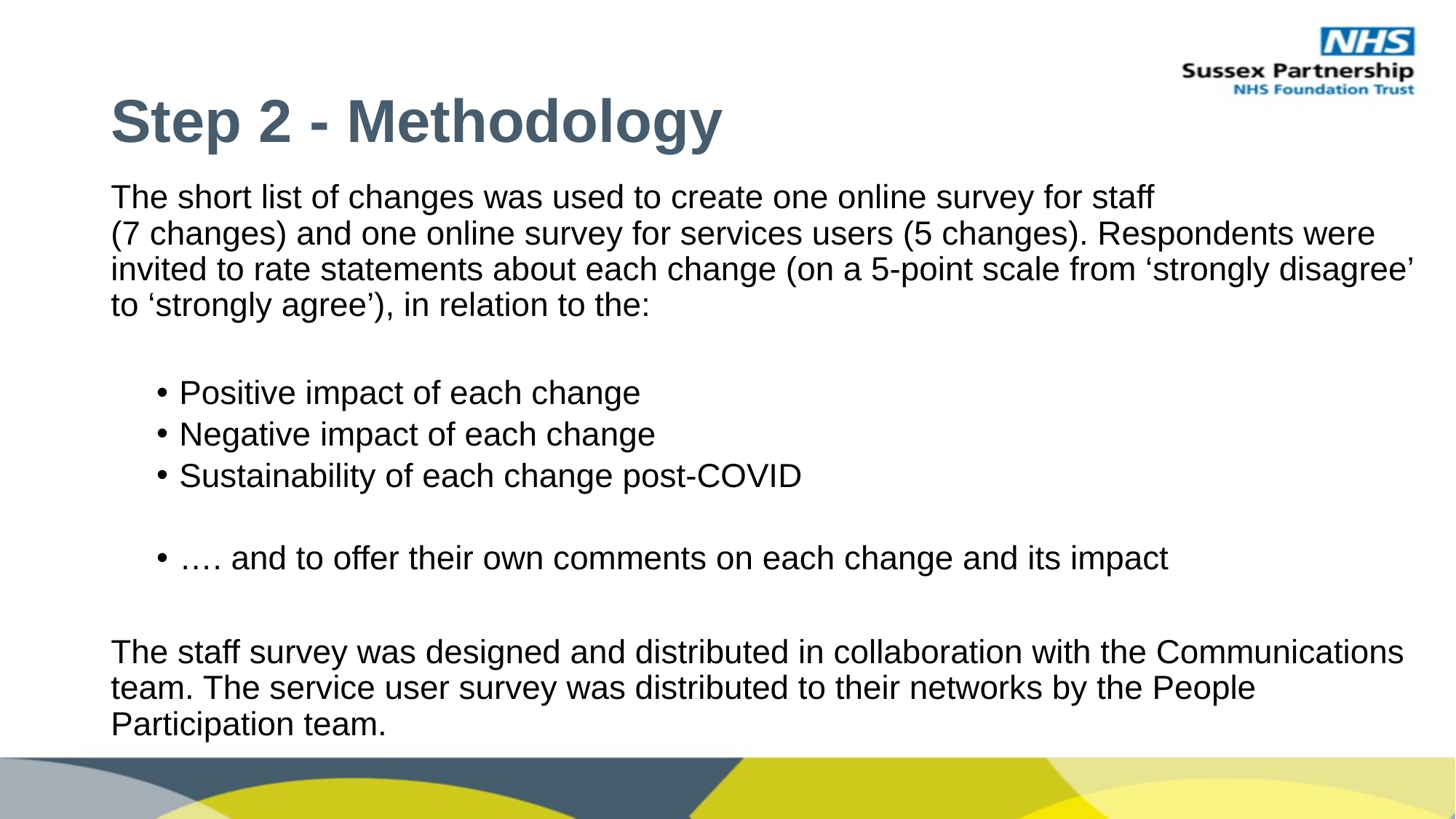

# Step 2 - Methodology
The short list of changes was used to create one online survey for staff
(7 changes) and one online survey for services users (5 changes). Respondents were invited to rate statements about each change (on a 5-point scale from ‘strongly disagree’ to ‘strongly agree’), in relation to the:

Positive impact of each change
Negative impact of each change
Sustainability of each change post-COVID

…. and to offer their own comments on each change and its impact

The staff survey was designed and distributed in collaboration with the Communications team. The service user survey was distributed to their networks by the People Participation team.